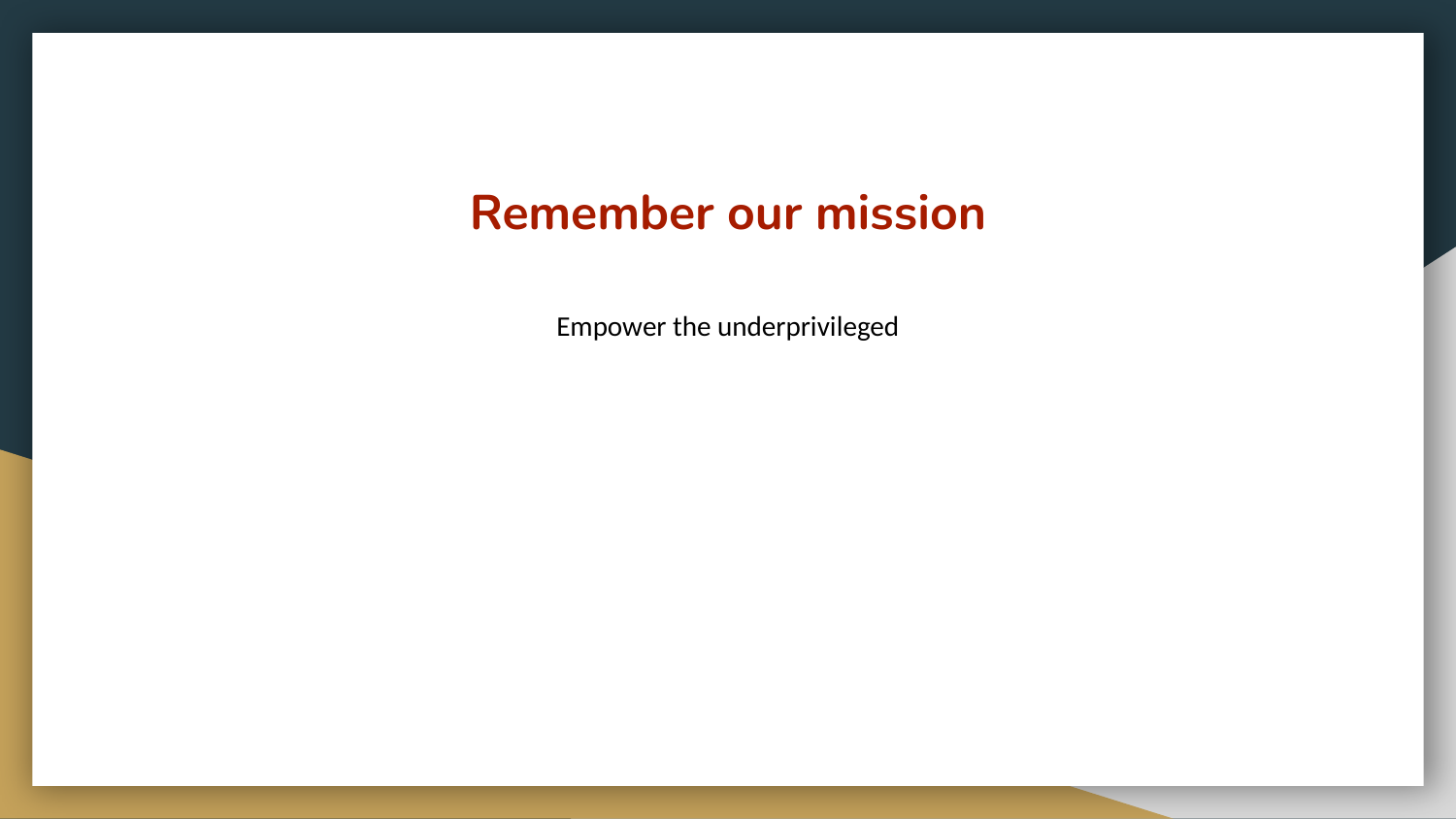

# Remember our mission
Empower the underprivileged